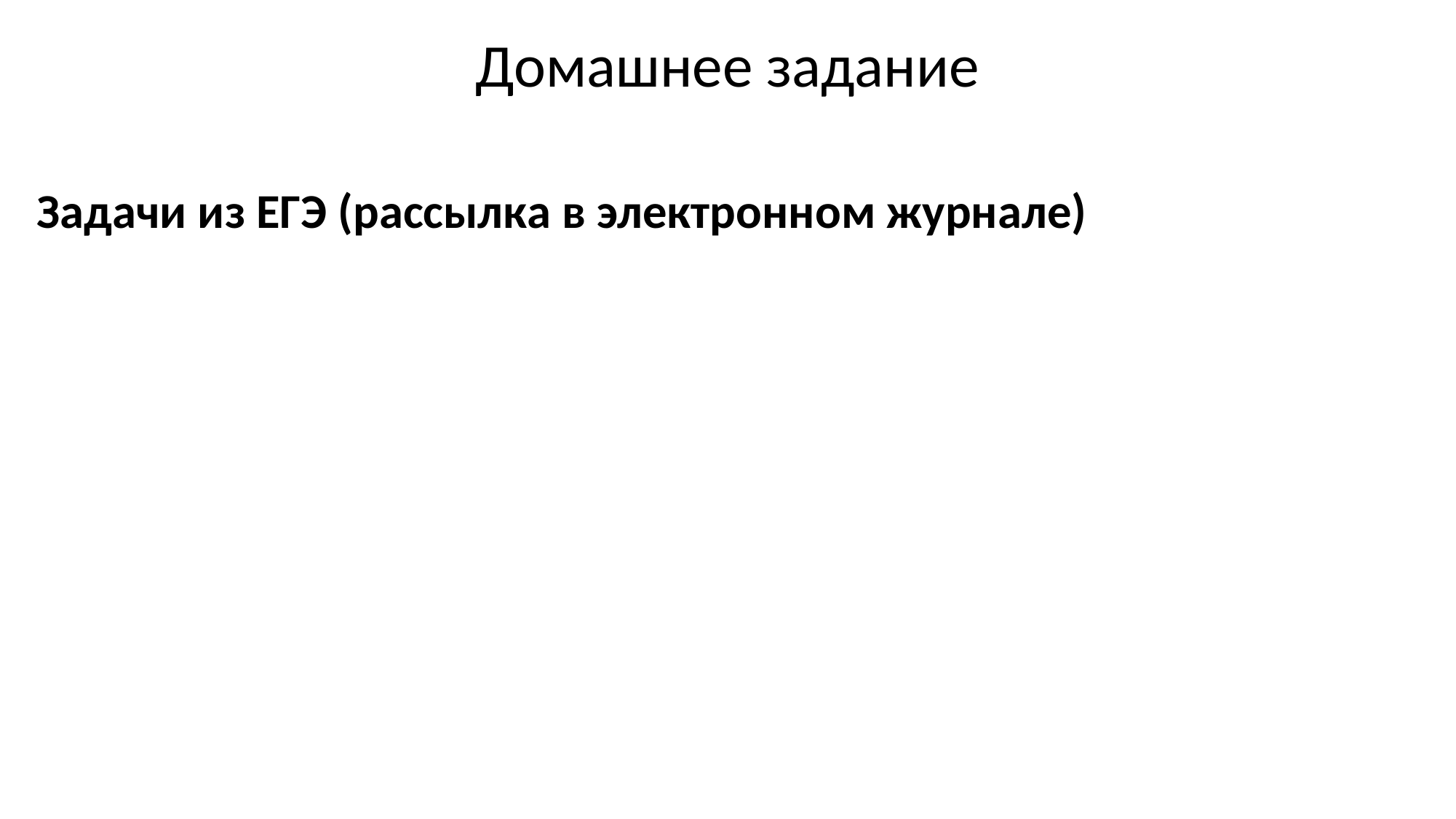

# Домашнее задание
Задачи из ЕГЭ (рассылка в электронном журнале)